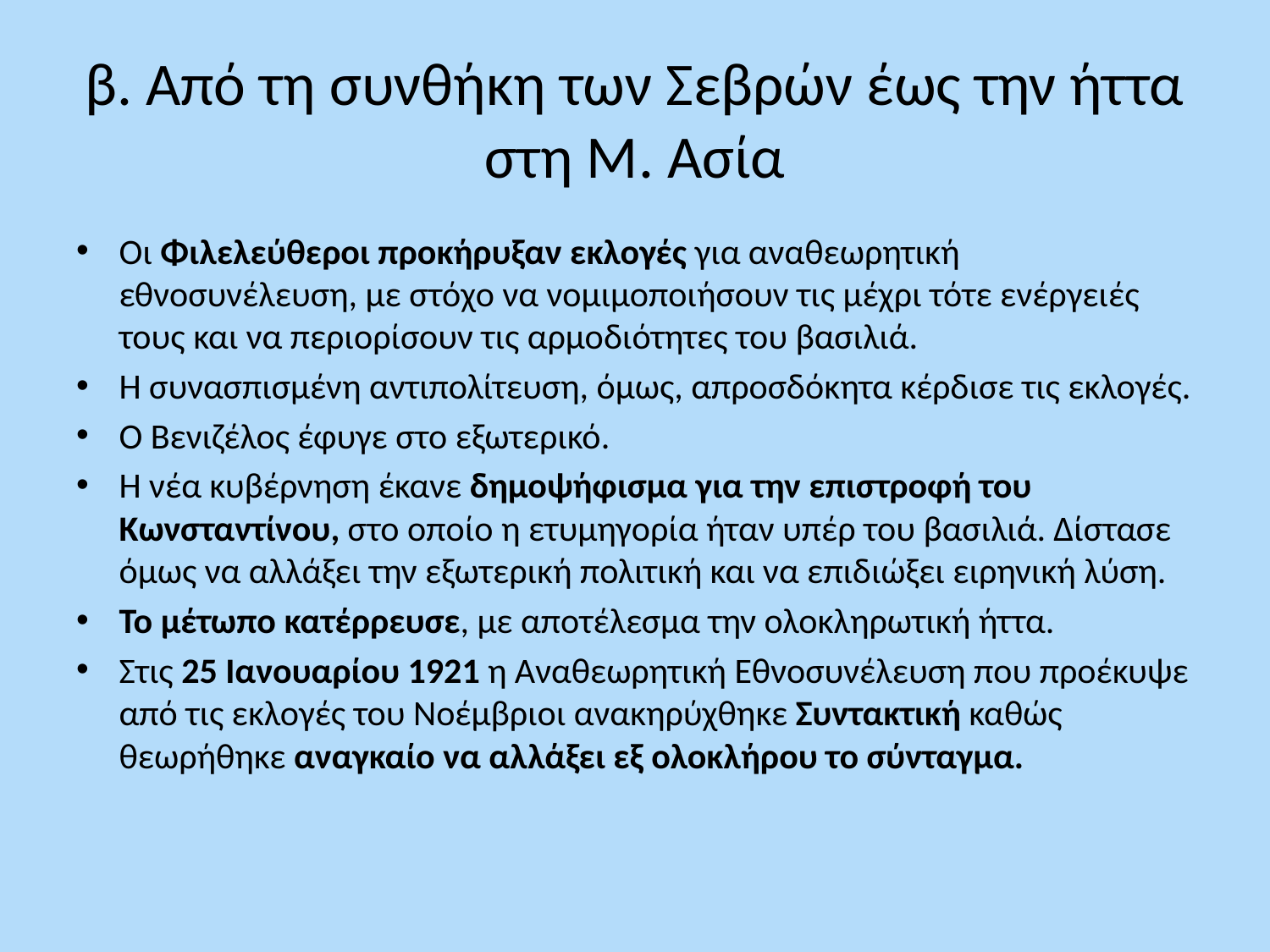

# β. Από τη συνθήκη των Σεβρών έως την ήττα στη Μ. Ασία
Οι Φιλελεύθεροι προκήρυξαν εκλογές για αναθεωρητική εθνοσυνέλευση, με στόχο να νομιμοποιήσουν τις μέχρι τότε ενέργειές τους και να περιορίσουν τις αρμοδιότητες του βασιλιά.
Η συνασπισμένη αντιπολίτευση, όμως, απροσδόκητα κέρδισε τις εκλογές.
Ο Βενιζέλος έφυγε στο εξωτερικό.
Η νέα κυβέρνηση έκανε δημοψήφισμα για την επιστροφή του Κωνσταντίνου, στο οποίο η ετυμηγορία ήταν υπέρ του βασιλιά. Δίστασε όμως να αλλάξει την εξωτερική πολιτική και να επιδιώξει ειρηνική λύση.
Το μέτωπο κατέρρευσε, με αποτέλεσμα την ολοκληρωτική ήττα.
Στις 25 Ιανουαρίου 1921 η Αναθεωρητική Εθνοσυνέλευση που προέκυψε από τις εκλογές του Νοέμβριοι ανακηρύχθηκε Συντακτική καθώς θεωρήθηκε αναγκαίο να αλλάξει εξ ολοκλήρου το σύνταγμα.